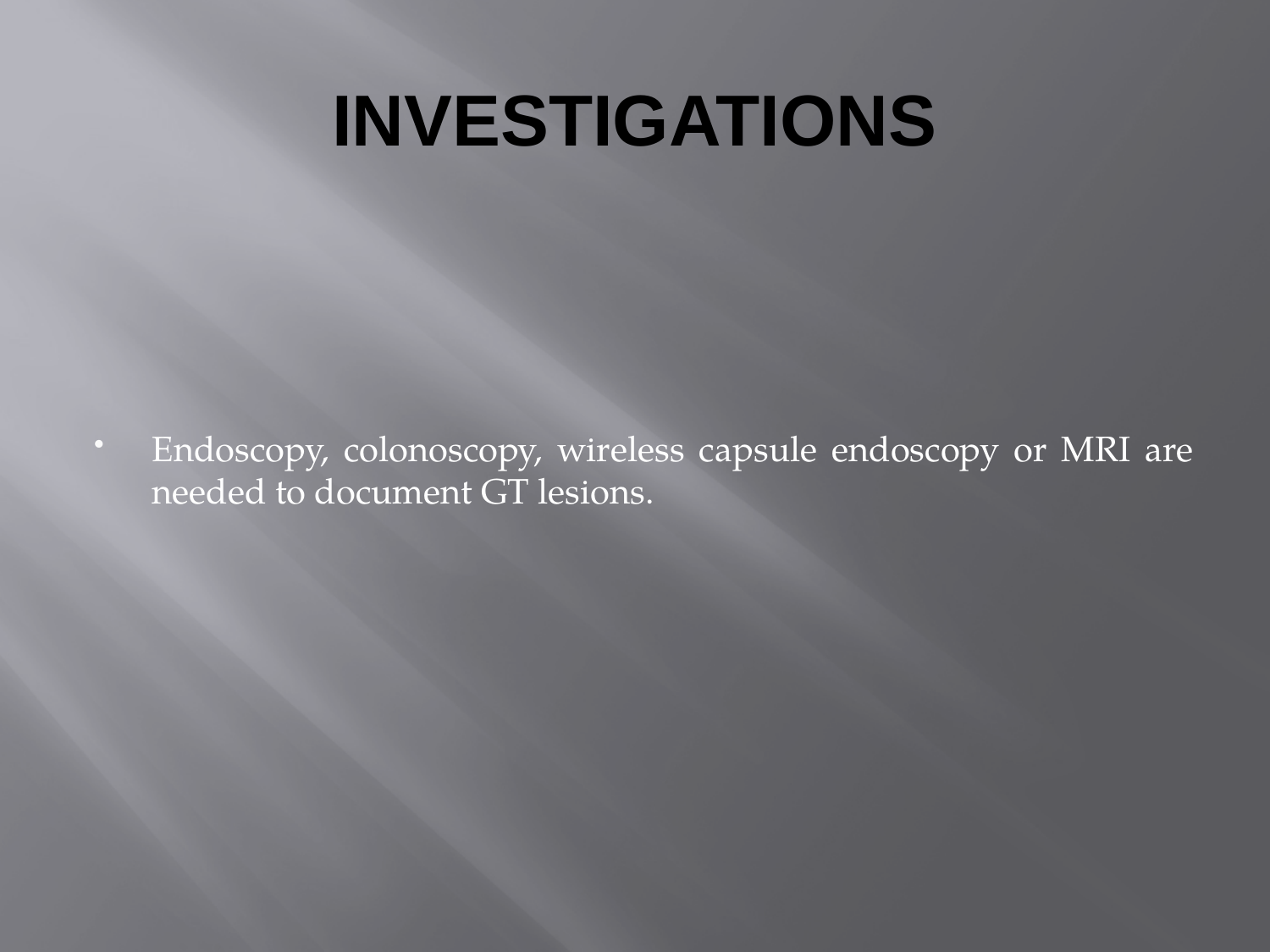

# INVESTIGATIONS
Endoscopy, colonoscopy, wireless capsule endoscopy or MRI are needed to document GT lesions.